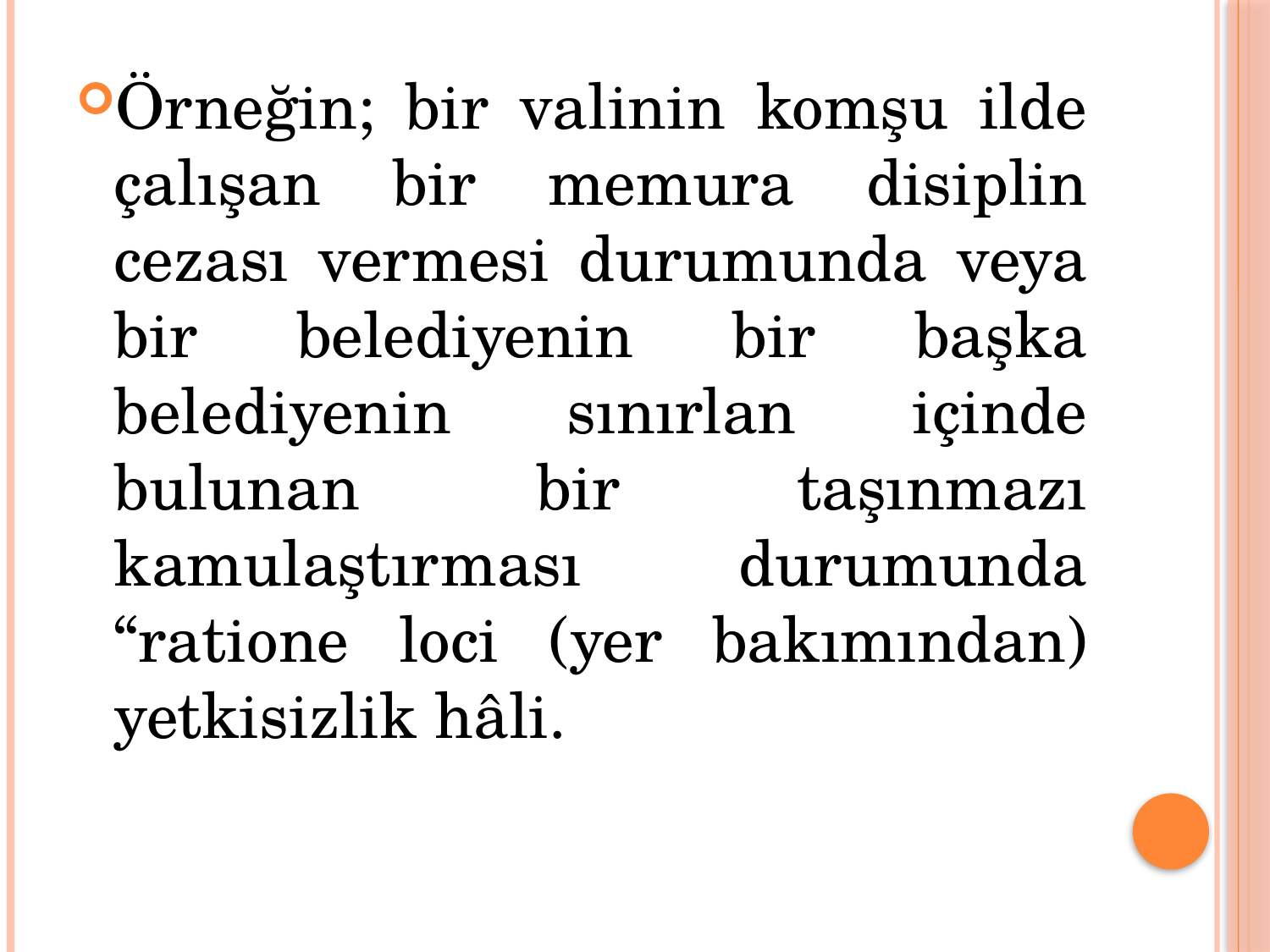

Örneğin; bir valinin komşu ilde çalışan bir memura disiplin cezası vermesi durumunda veya bir belediyenin bir başka belediyenin sınırlan içinde bulunan bir taşınmazı kamulaştırması durumunda “ratione loci (yer bakımından) yetkisizlik hâli.